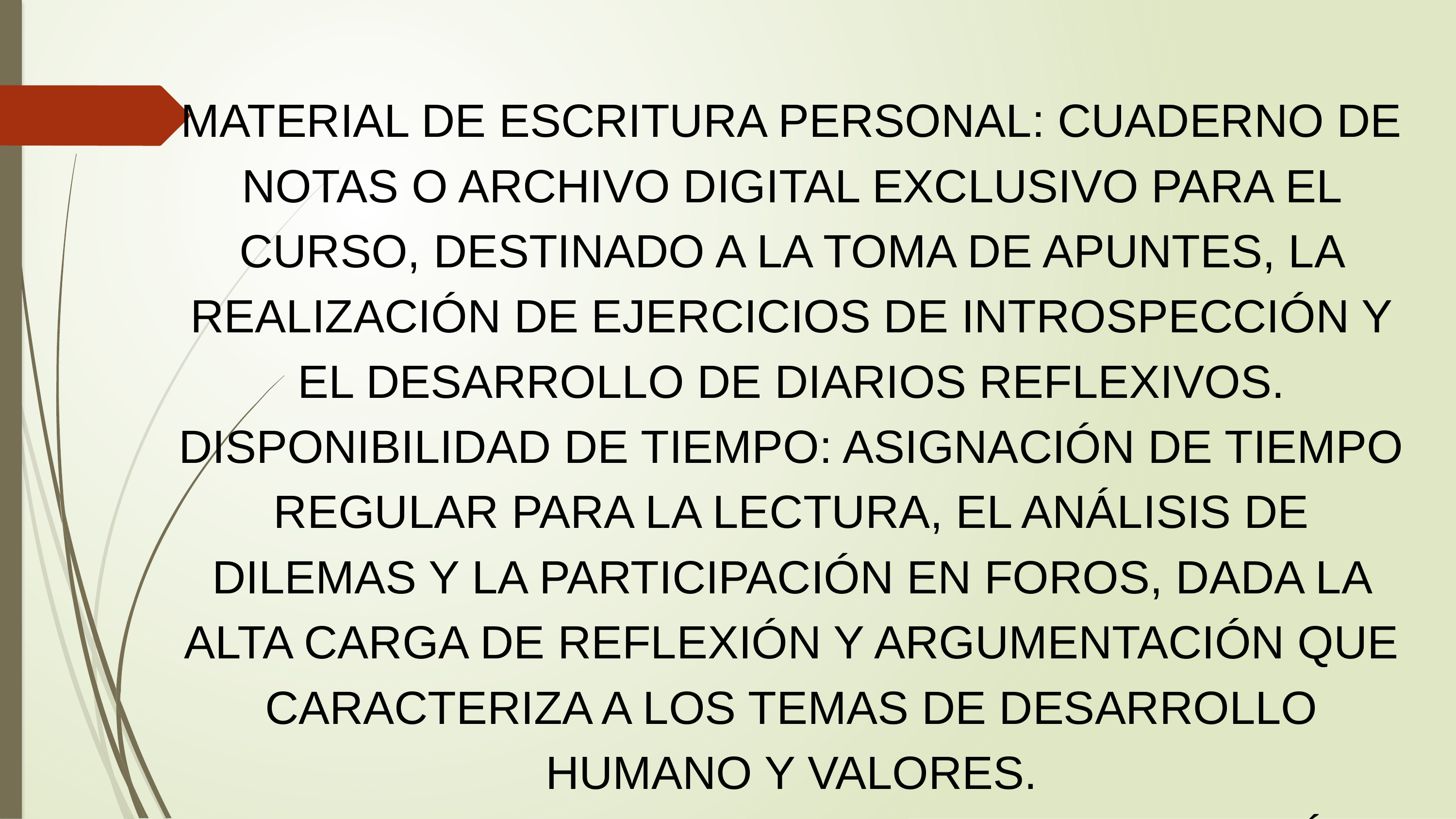

MATERIAL DE ESCRITURA PERSONAL: CUADERNO DE NOTAS O ARCHIVO DIGITAL EXCLUSIVO PARA EL CURSO, DESTINADO A LA TOMA DE APUNTES, LA REALIZACIÓN DE EJERCICIOS DE INTROSPECCIÓN Y EL DESARROLLO DE DIARIOS REFLEXIVOS.
DISPONIBILIDAD DE TIEMPO: ASIGNACIÓN DE TIEMPO REGULAR PARA LA LECTURA, EL ANÁLISIS DE DILEMAS Y LA PARTICIPACIÓN EN FOROS, DADA LA ALTA CARGA DE REFLEXIÓN Y ARGUMENTACIÓN QUE CARACTERIZA A LOS TEMAS DE DESARROLLO HUMANO Y VALORES.
ACTITUD DE APERTURA Y RESPETO: DISPOSICIÓN PARA PARTICIPAR EN DEBATES ÉTICOS Y FOROS DE DISCUSIÓN CON UNA MENTALIDAD ABIERTA, RESPETANDO LA DIVERSIDAD DE PERSPECTIVAS Y VALORES DE LOS DEMÁS PARTICIPANTES.